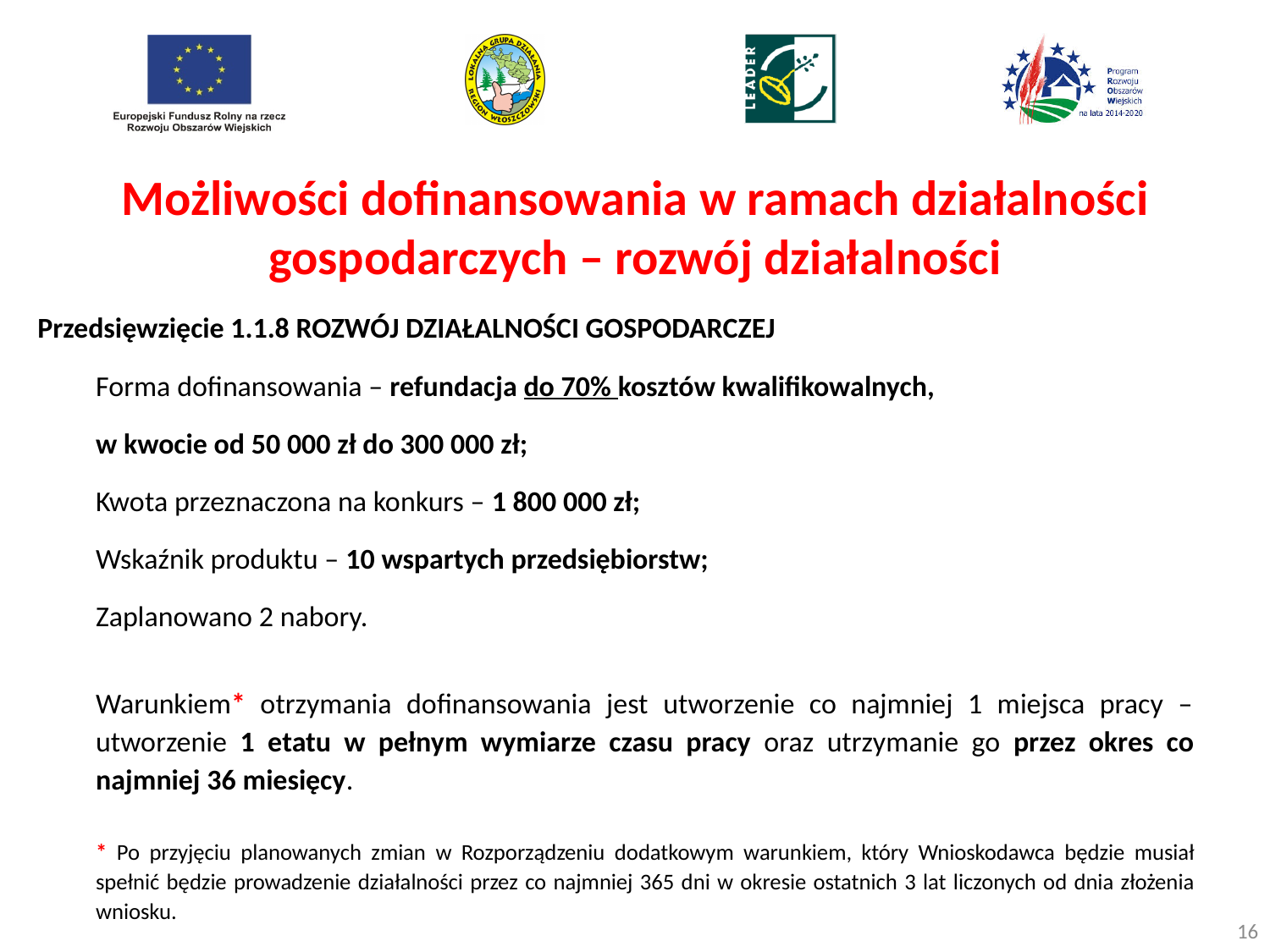

# Możliwości dofinansowania w ramach działalności gospodarczych – rozwój działalności
Przedsięwzięcie 1.1.8 ROZWÓJ DZIAŁALNOŚCI GOSPODARCZEJ
Forma dofinansowania – refundacja do 70% kosztów kwalifikowalnych,
w kwocie od 50 000 zł do 300 000 zł;
Kwota przeznaczona na konkurs – 1 800 000 zł;
Wskaźnik produktu – 10 wspartych przedsiębiorstw;
Zaplanowano 2 nabory.

Warunkiem* otrzymania dofinansowania jest utworzenie co najmniej 1 miejsca pracy – utworzenie 1 etatu w pełnym wymiarze czasu pracy oraz utrzymanie go przez okres co najmniej 36 miesięcy.

* Po przyjęciu planowanych zmian w Rozporządzeniu dodatkowym warunkiem, który Wnioskodawca będzie musiał spełnić będzie prowadzenie działalności przez co najmniej 365 dni w okresie ostatnich 3 lat liczonych od dnia złożenia wniosku.
16